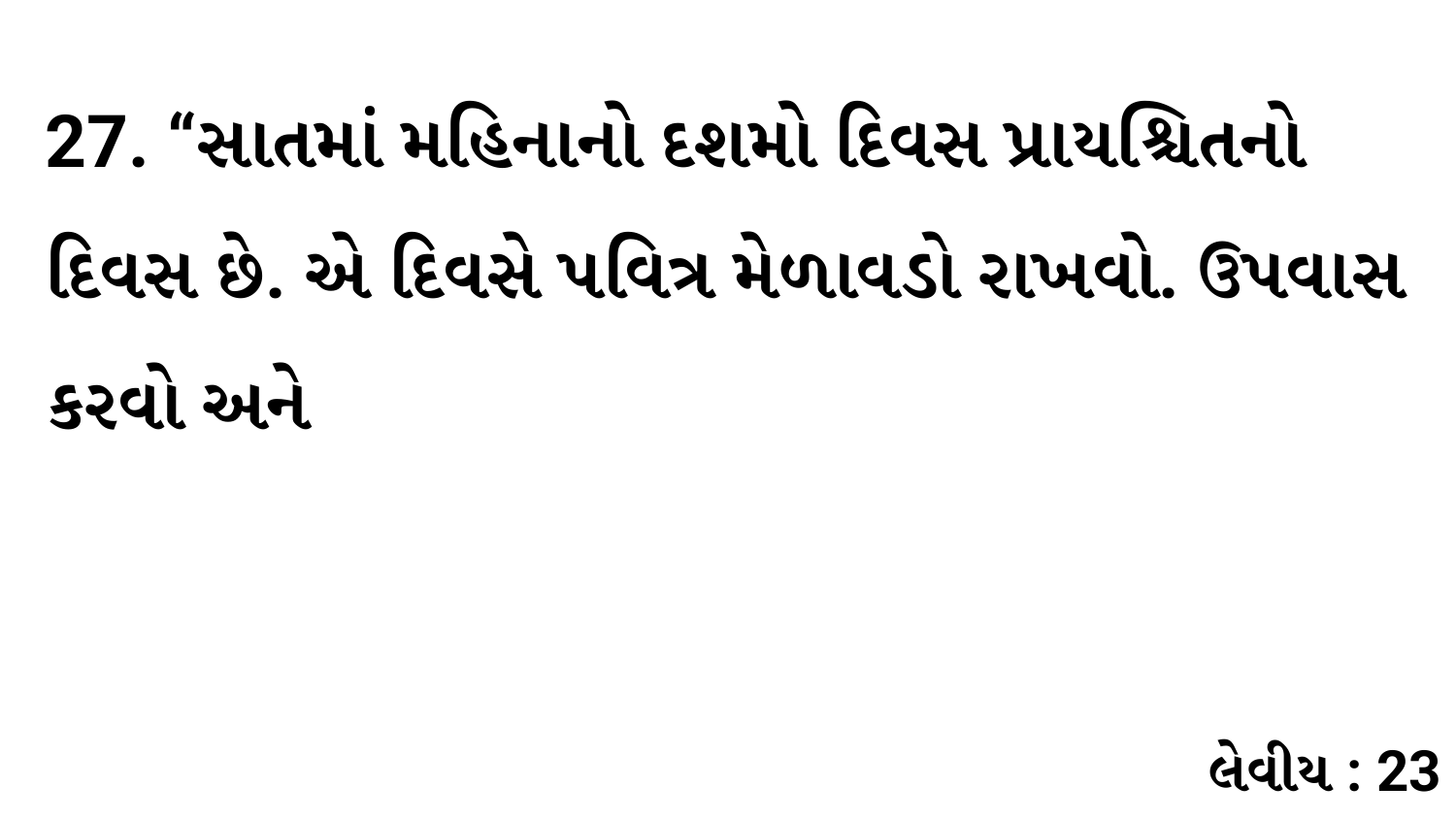

27. “સાતમાં મહિનાનો દશમો દિવસ પ્રાયશ્ચિતનો દિવસ છે. એ દિવસે પવિત્ર મેળાવડો રાખવો. ઉપવાસ કરવો અને
લેવીય : 23